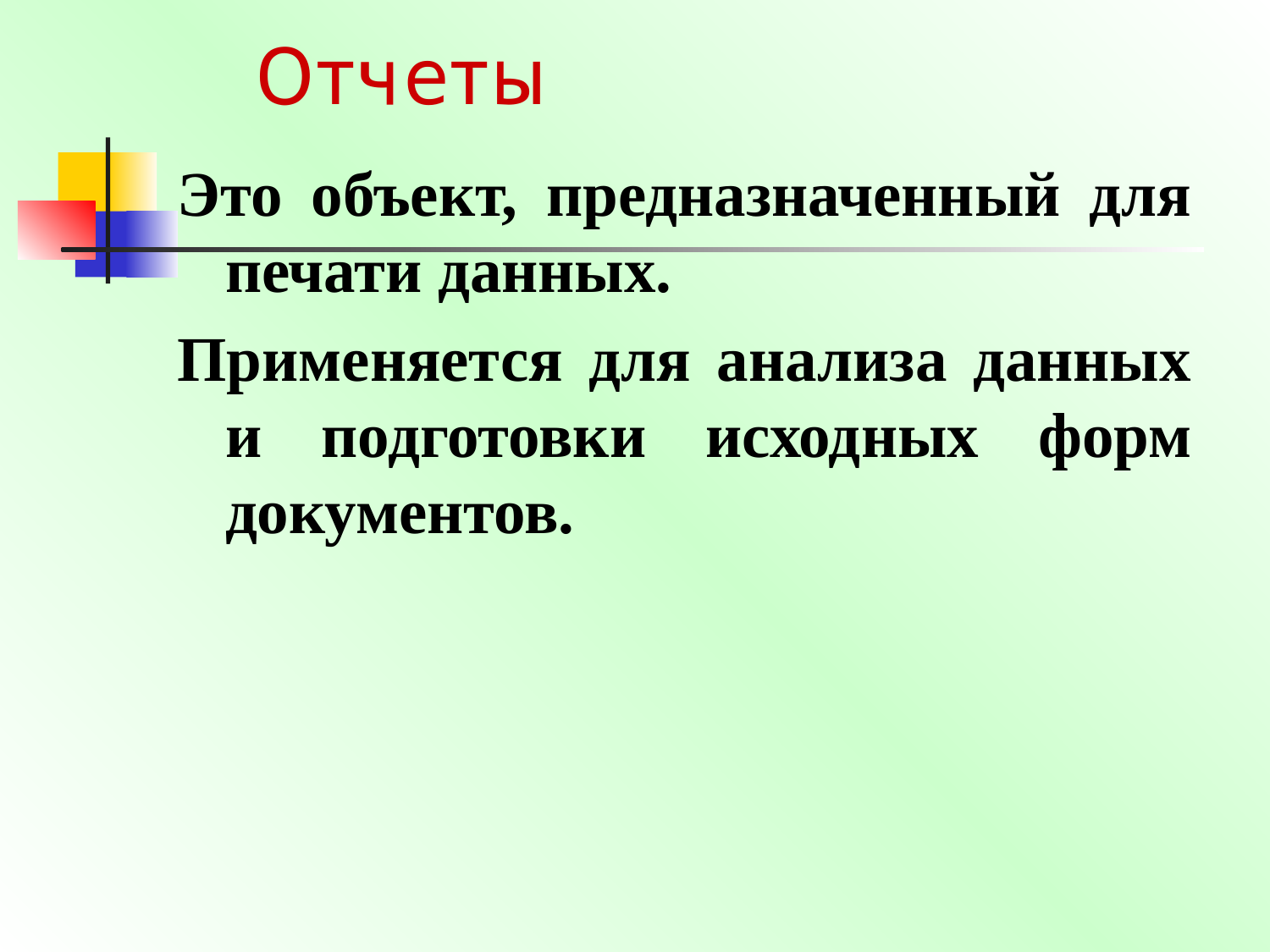

# Отчеты
Это объект, предназначенный для печати данных.
Применяется для анализа данных и подготовки исходных форм документов.